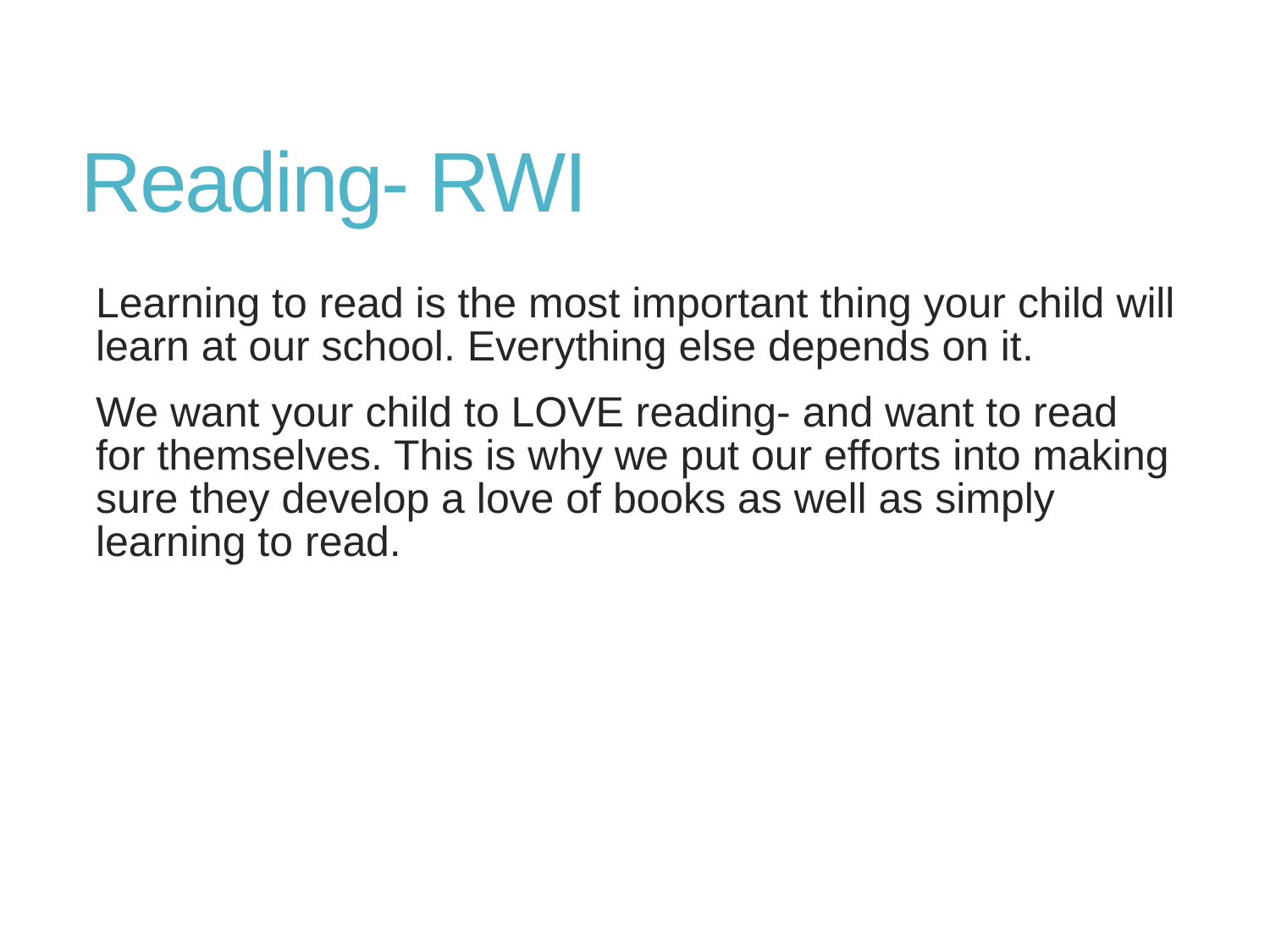

# Reading- RWI
Learning to read is the most important thing your child will learn at our school. Everything else depends on it.
We want your child to LOVE reading- and want to read for themselves. This is why we put our efforts into making sure they develop a love of books as well as simply learning to read.